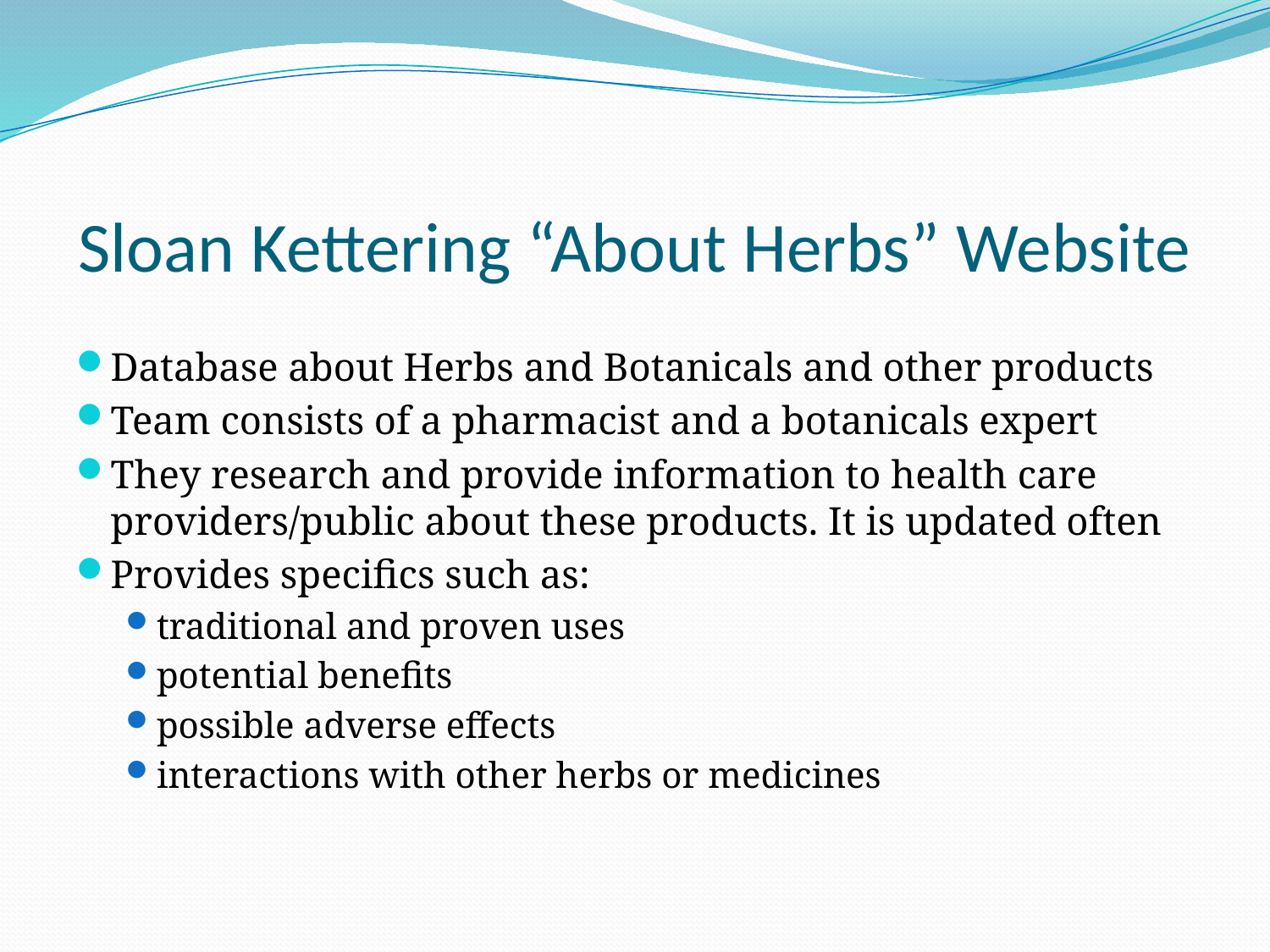

# Sloan Kettering “About Herbs” Website
Database about Herbs and Botanicals and other products
Team consists of a pharmacist and a botanicals expert
They research and provide information to health care providers/public about these products. It is updated often
Provides specifics such as:
traditional and proven uses
potential benefits
possible adverse effects
interactions with other herbs or medicines